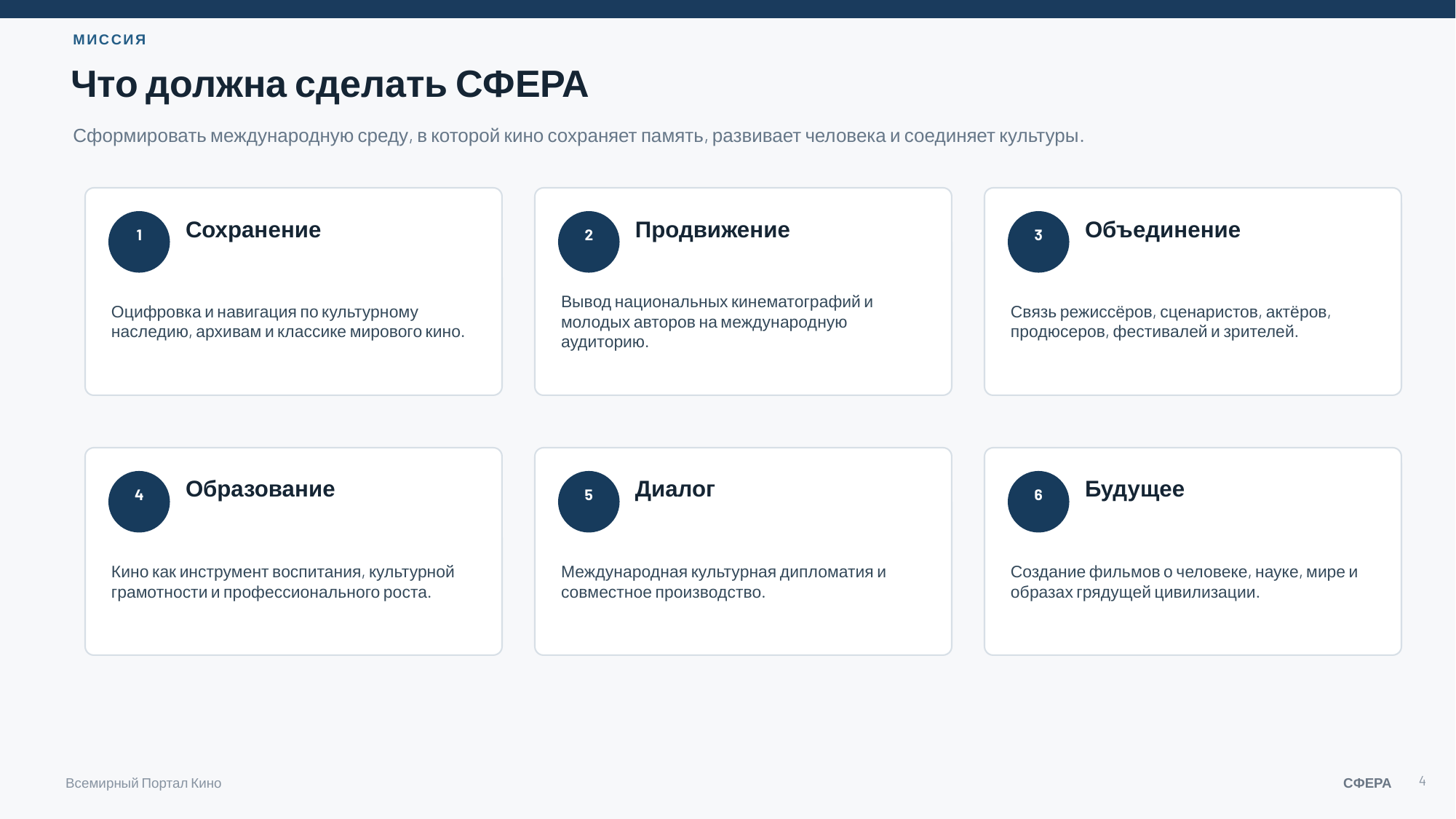

МИССИЯ
Что должна сделать СФЕРА
Сформировать международную среду, в которой кино сохраняет память, развивает человека и соединяет культуры.

Сохранение
Продвижение
Объединение

1
2
3
Оцифровка и навигация по культурному наследию, архивам и классике мирового кино.
Вывод национальных кинематографий и молодых авторов на международную аудиторию.
Связь режиссёров, сценаристов, актёров, продюсеров, фестивалей и зрителей.

Образование
Диалог
Будущее

4
5
6
Кино как инструмент воспитания, культурной грамотности и профессионального роста.
Международная культурная дипломатия и совместное производство.
Создание фильмов о человеке, науке, мире и образах грядущей цивилизации.
4